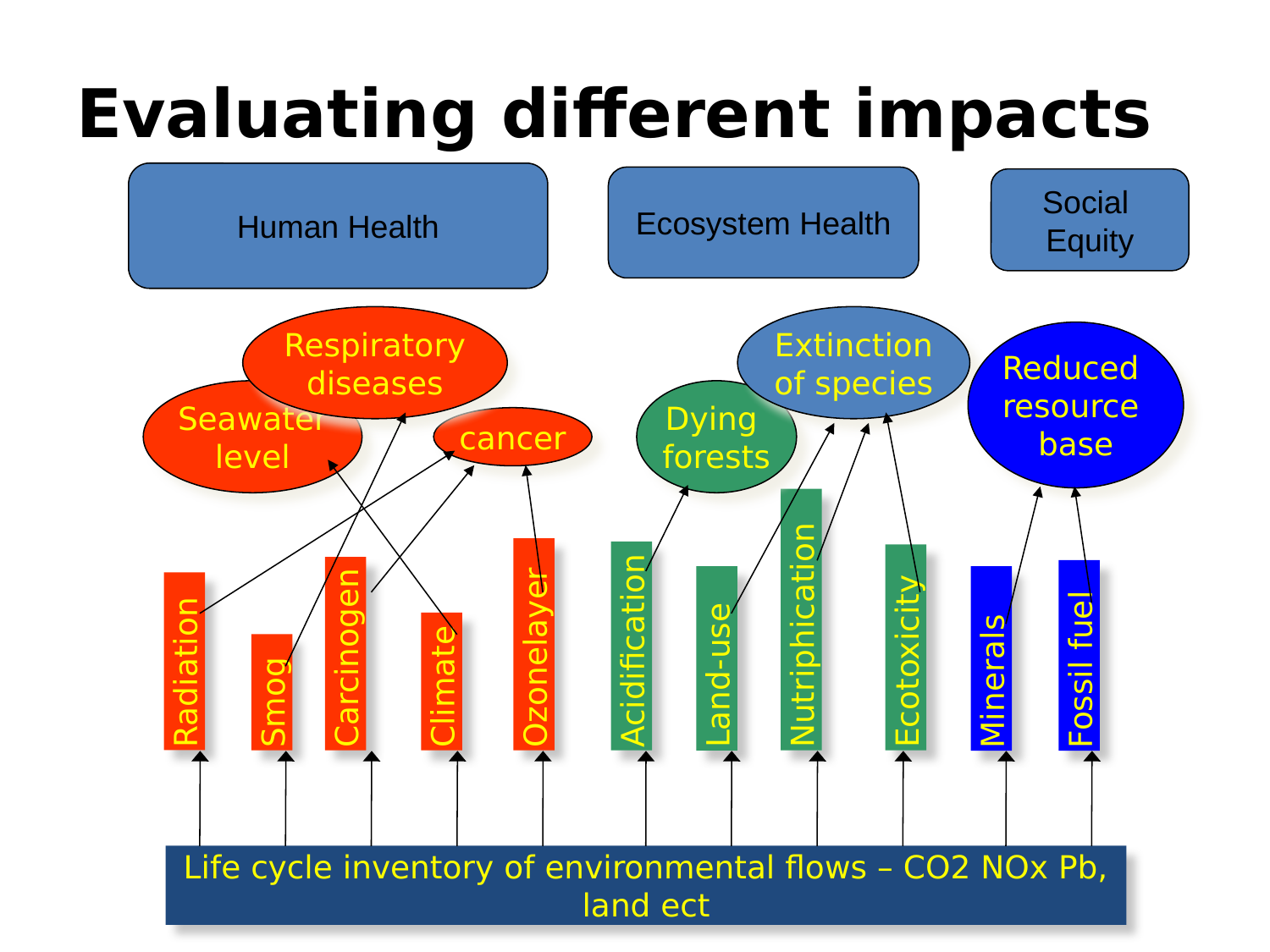

# Evaluating different impacts
Human Health
Ecosystem Health
Social
Equity
Respiratory
diseases
Extinction
of species
Reduced
resource
base
Seawater
level
Dying
forests
cancer

Nutriphication
Ozonelayer
Acidification
Ecotoxicity
Carcinogen
Fossil fuel
Land-use
Minerals
Radiation
Climate
Smog

Life cycle inventory of environmental flows – CO2 NOx Pb, land ect